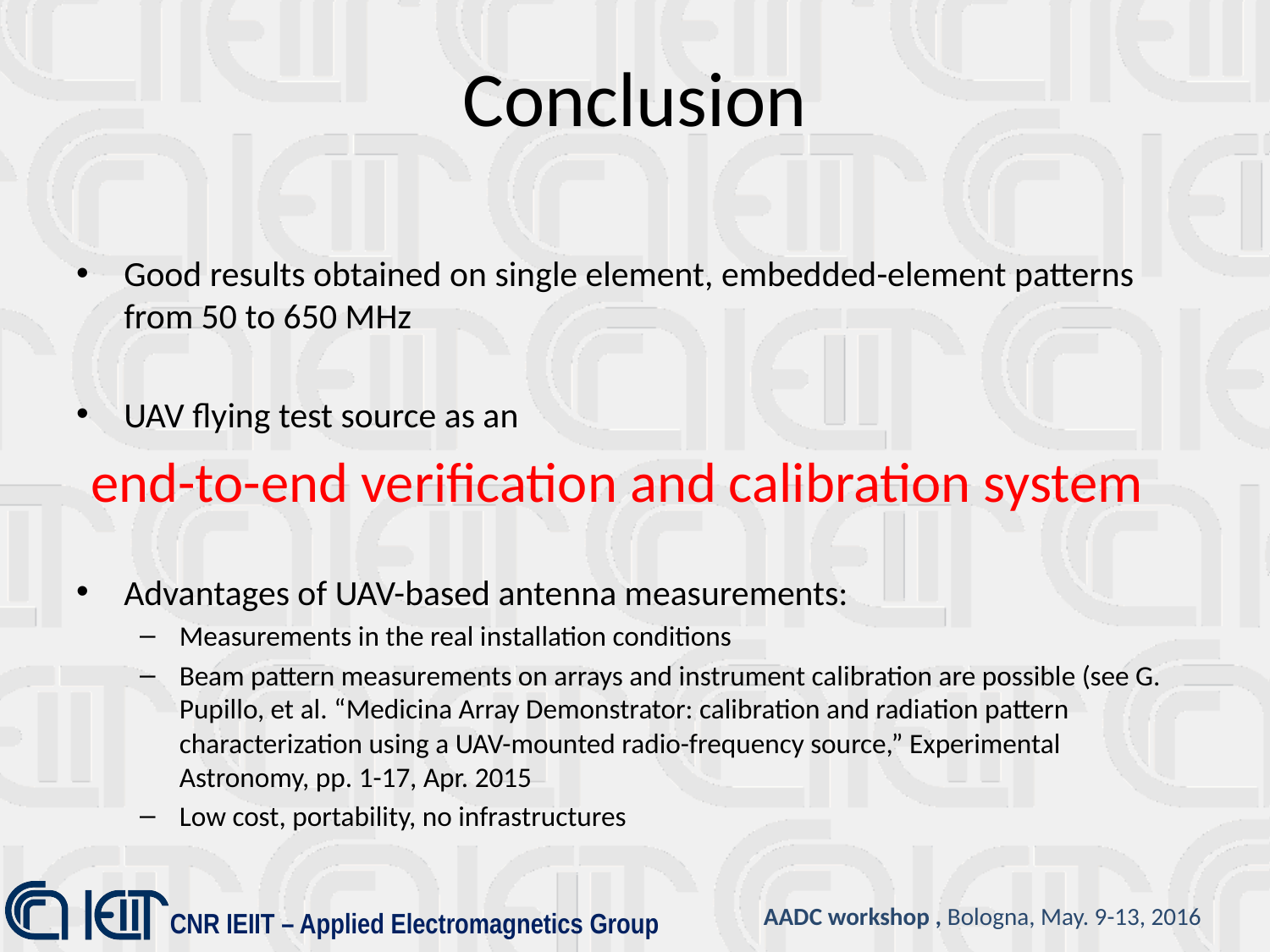

# Conclusion

Good results obtained on single element, embedded-element patterns from 50 to 650 MHz

UAV flying test source as an
  end-to-end verification and calibration system

Advantages of UAV-based antenna measurements:
Measurements in the real installation conditions
Beam pattern measurements on arrays and instrument calibration are possible (see G. Pupillo, et al. “Medicina Array Demonstrator: calibration and radiation pattern characterization using a UAV-mounted radio-frequency source,” Experimental Astronomy, pp. 1-17, Apr. 2015
Low cost, portability, no infrastructures